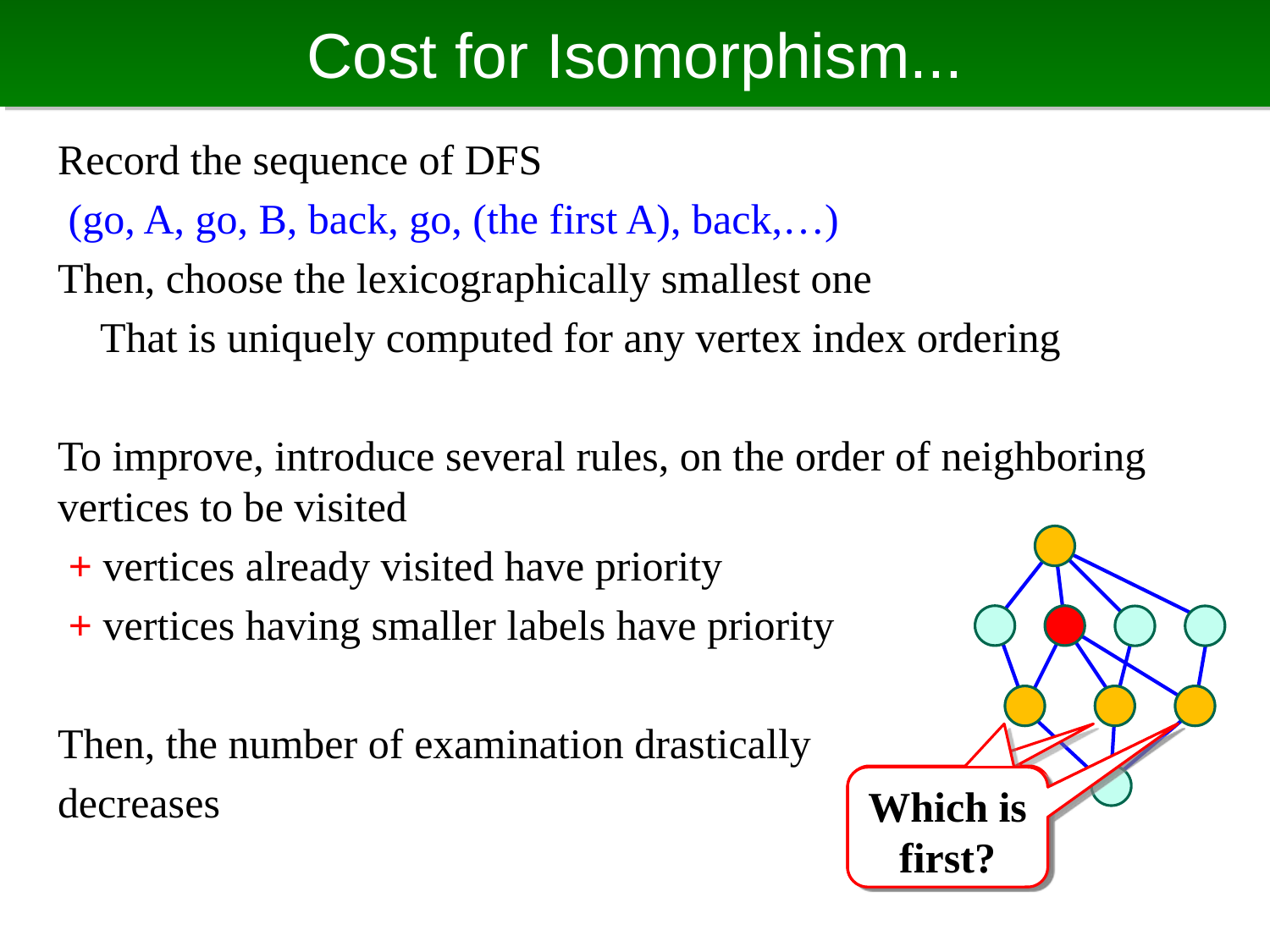

# Cost for Isomorphism...
Record the sequence of DFS
 (go, A, go, B, back, go, (the first A), back,…)
Then, choose the lexicographically smallest one
    That is uniquely computed for any vertex index ordering

To improve, introduce several rules, on the order of neighboring vertices to be visited
 + vertices already visited have priority
 + vertices having smaller labels have priority

Then, the number of examination drastically
decreases

Which is first?
Which is first?
Which is first?
Which is first?